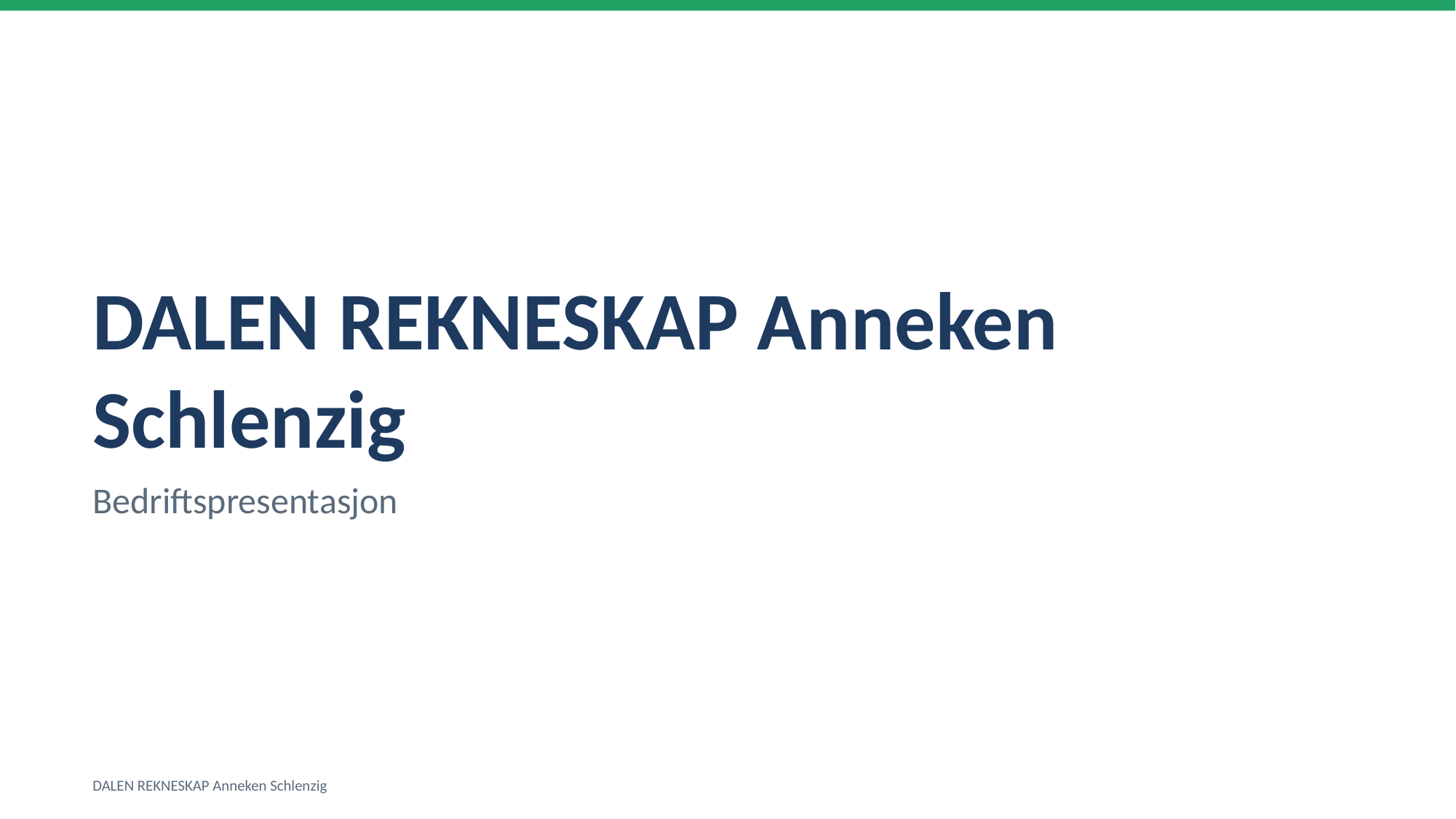

DALEN REKNESKAP Anneken Schlenzig
Bedriftspresentasjon
DALEN REKNESKAP Anneken Schlenzig